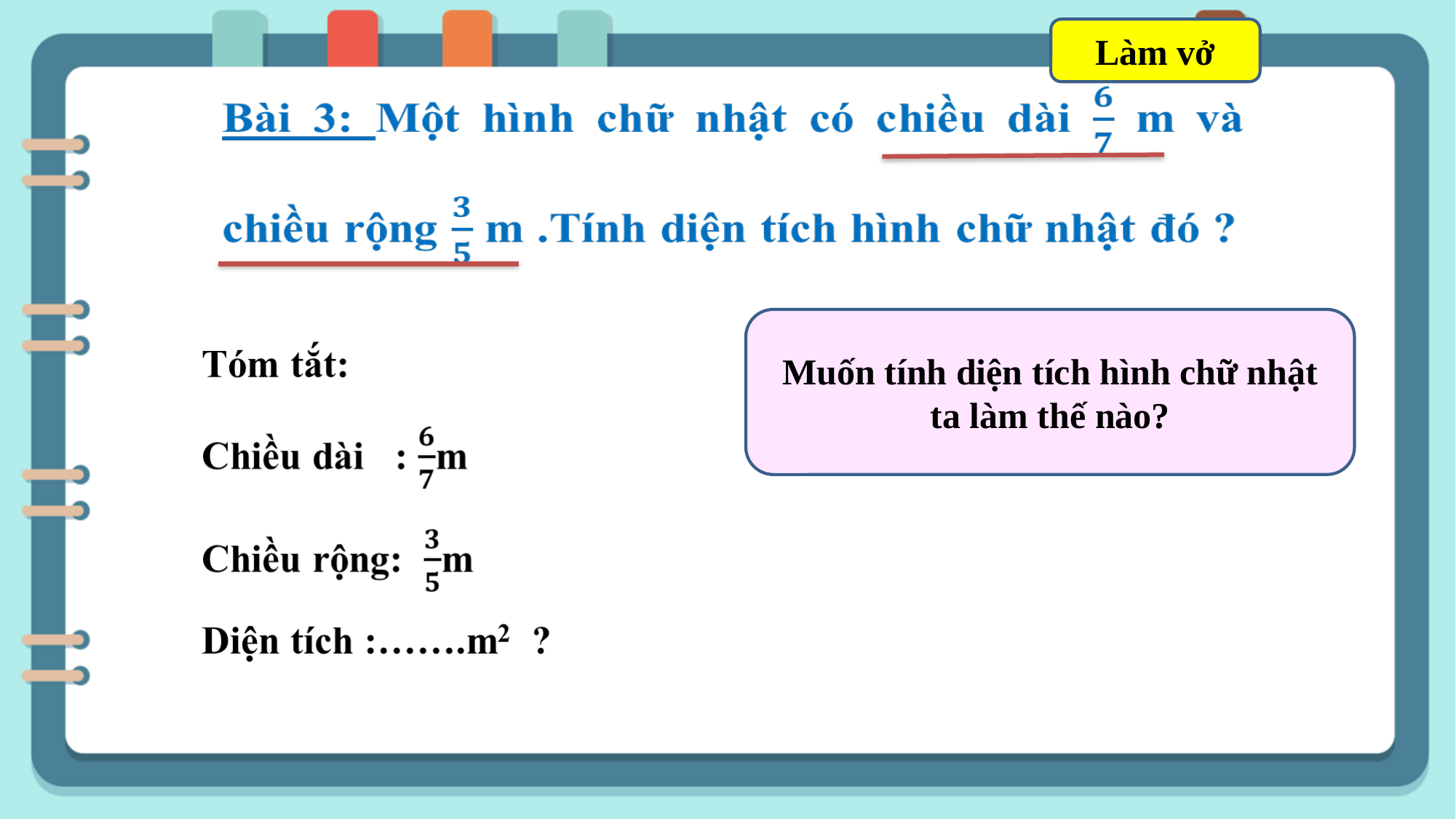

Làm vở

Muốn tính diện tích hình chữ nhật ta làm thế nào?